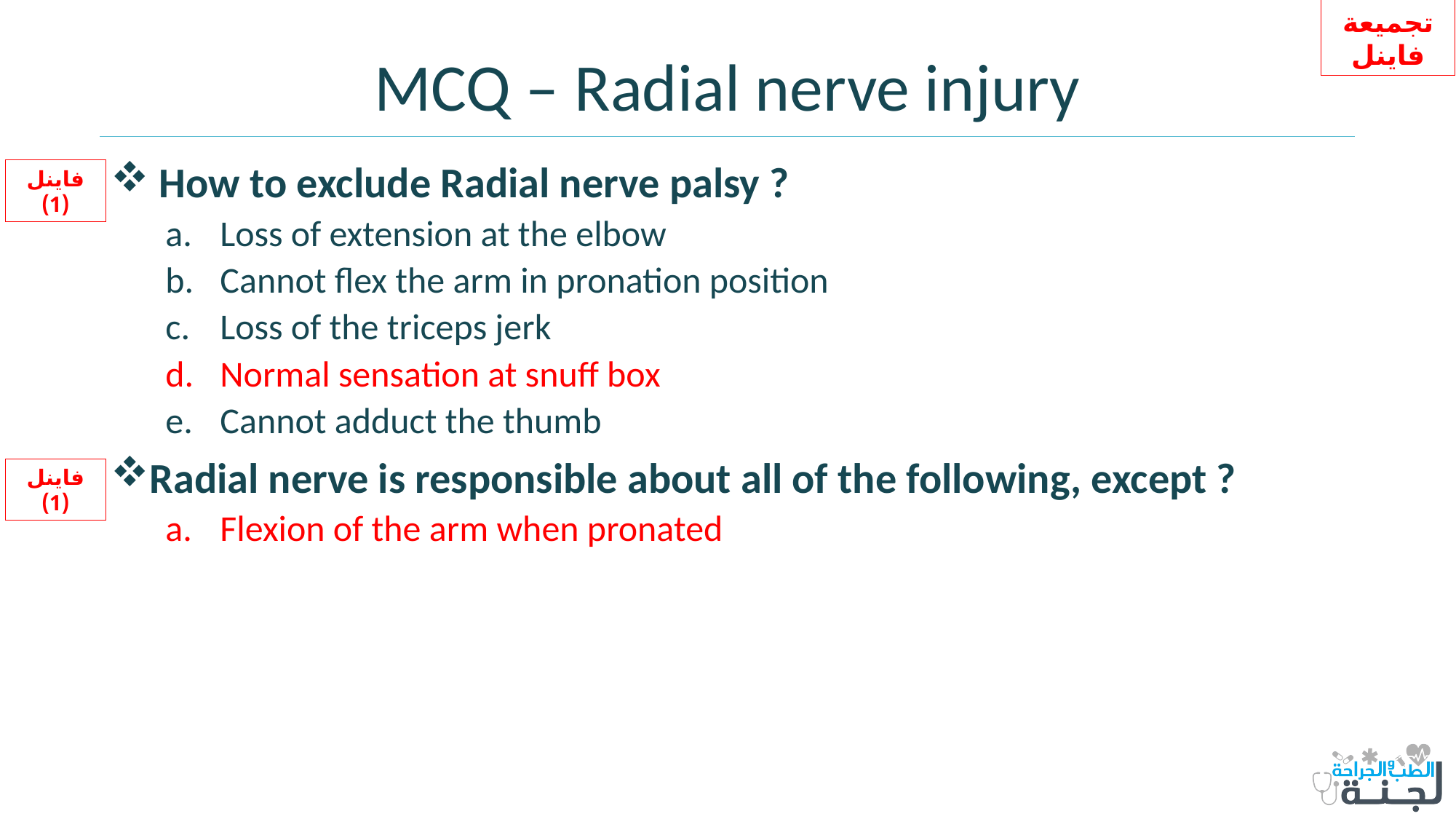

تجميعة فاينل
# MCQ – Radial nerve injury
 How to exclude Radial nerve palsy ?
Loss of extension at the elbow
Cannot flex the arm in pronation position
Loss of the triceps jerk
Normal sensation at snuff box
Cannot adduct the thumb
Radial nerve is responsible about all of the following, except ?
Flexion of the arm when pronated

فاينل (1)
فاينل (1)